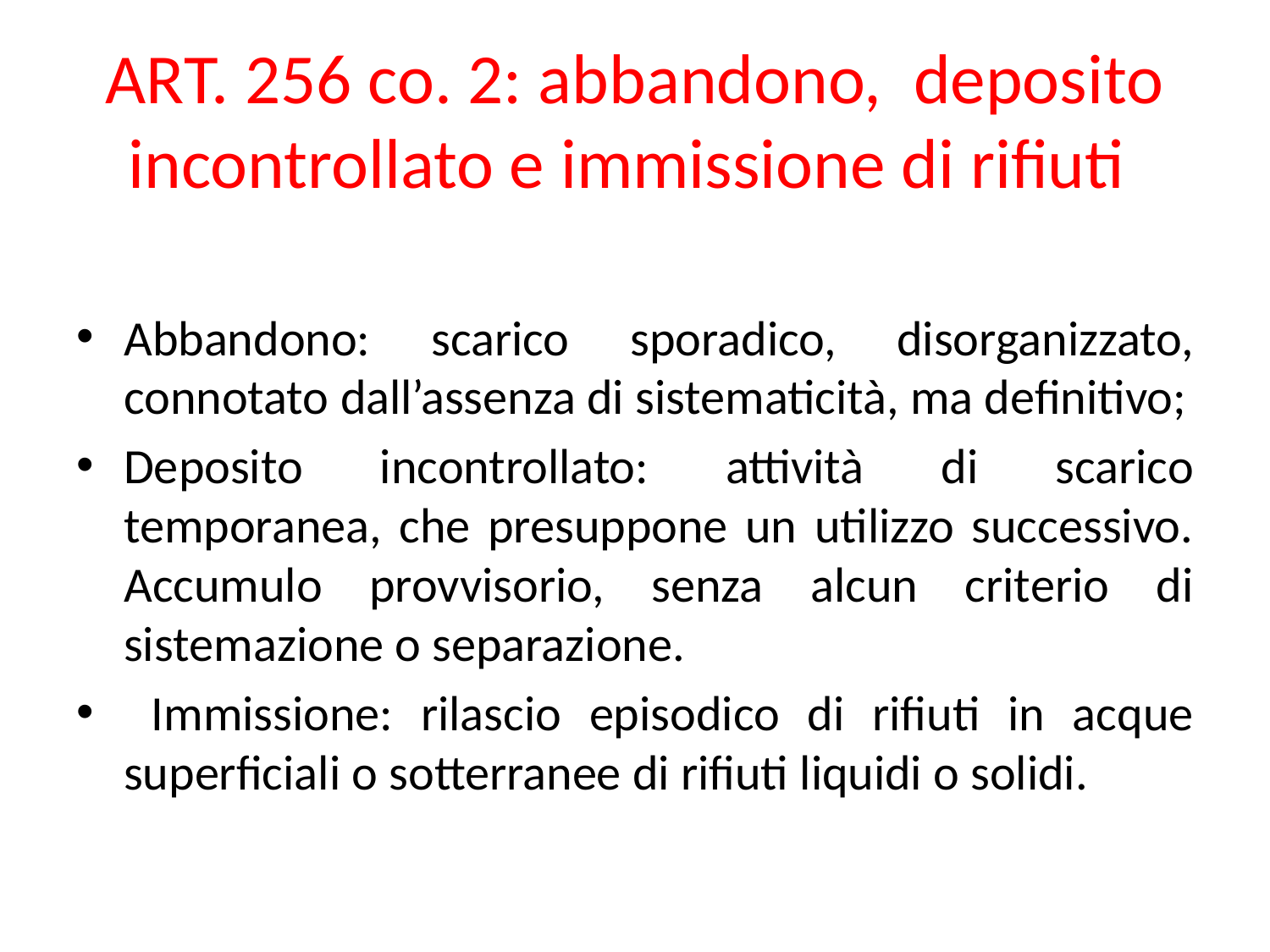

# ART. 256 co. 2: abbandono,  deposito incontrollato e immissione di rifiuti

Abbandono: scarico sporadico, disorganizzato, connotato dall’assenza di sistematicità, ma definitivo;
Deposito incontrollato: attività di scarico temporanea, che presuppone un utilizzo successivo. Accumulo provvisorio, senza alcun criterio di sistemazione o separazione.
 Immissione: rilascio episodico di rifiuti in acque superficiali o sotterranee di rifiuti liquidi o solidi.